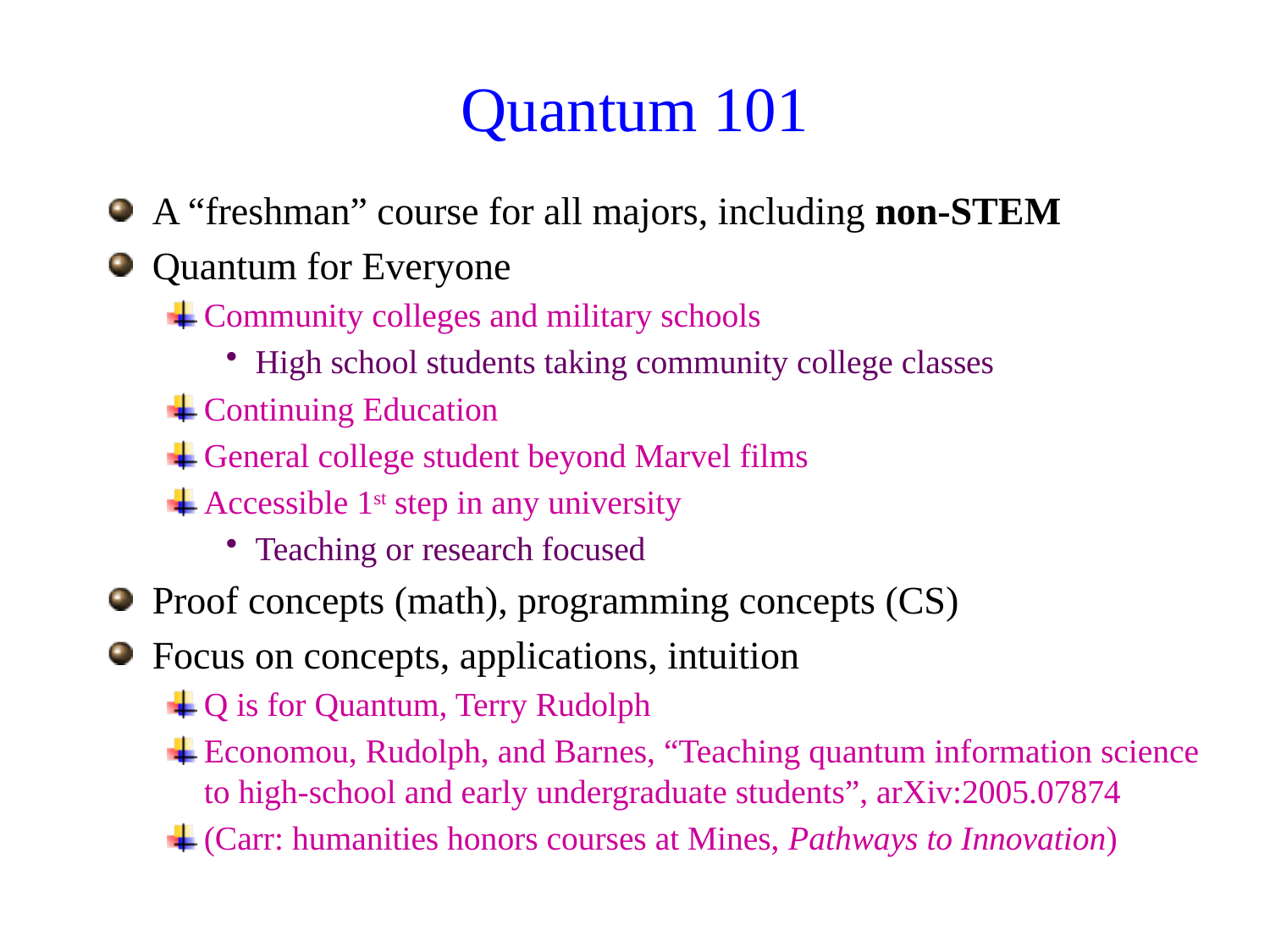

# Quantum 101
A “freshman” course for all majors, including non-STEM
Quantum for Everyone
Community colleges and military schools
High school students taking community college classes
Continuing Education
General college student beyond Marvel films
Accessible 1st step in any university
Teaching or research focused
Proof concepts (math), programming concepts (CS)
Focus on concepts, applications, intuition
Q is for Quantum, Terry Rudolph
Economou, Rudolph, and Barnes, “Teaching quantum information science to high-school and early undergraduate students”, arXiv:2005.07874
(Carr: humanities honors courses at Mines, Pathways to Innovation)